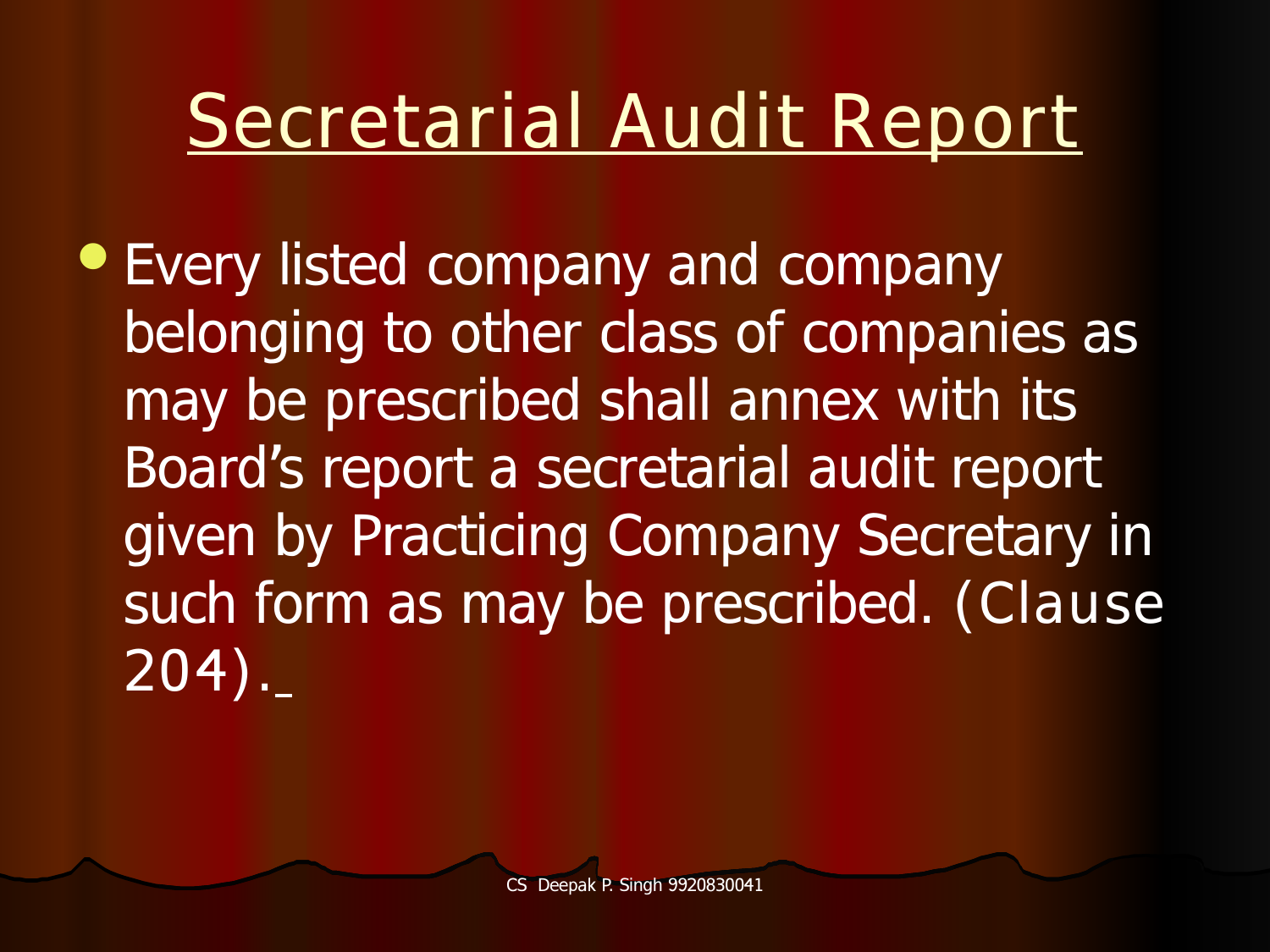

# Secretarial Audit Report
Every listed company and company belonging to other class of companies as may be prescribed shall annex with its Board’s report a secretarial audit report given by Practicing Company Secretary in such form as may be prescribed. (Clause 204).
CS  Deepak P. Singh 9920830041